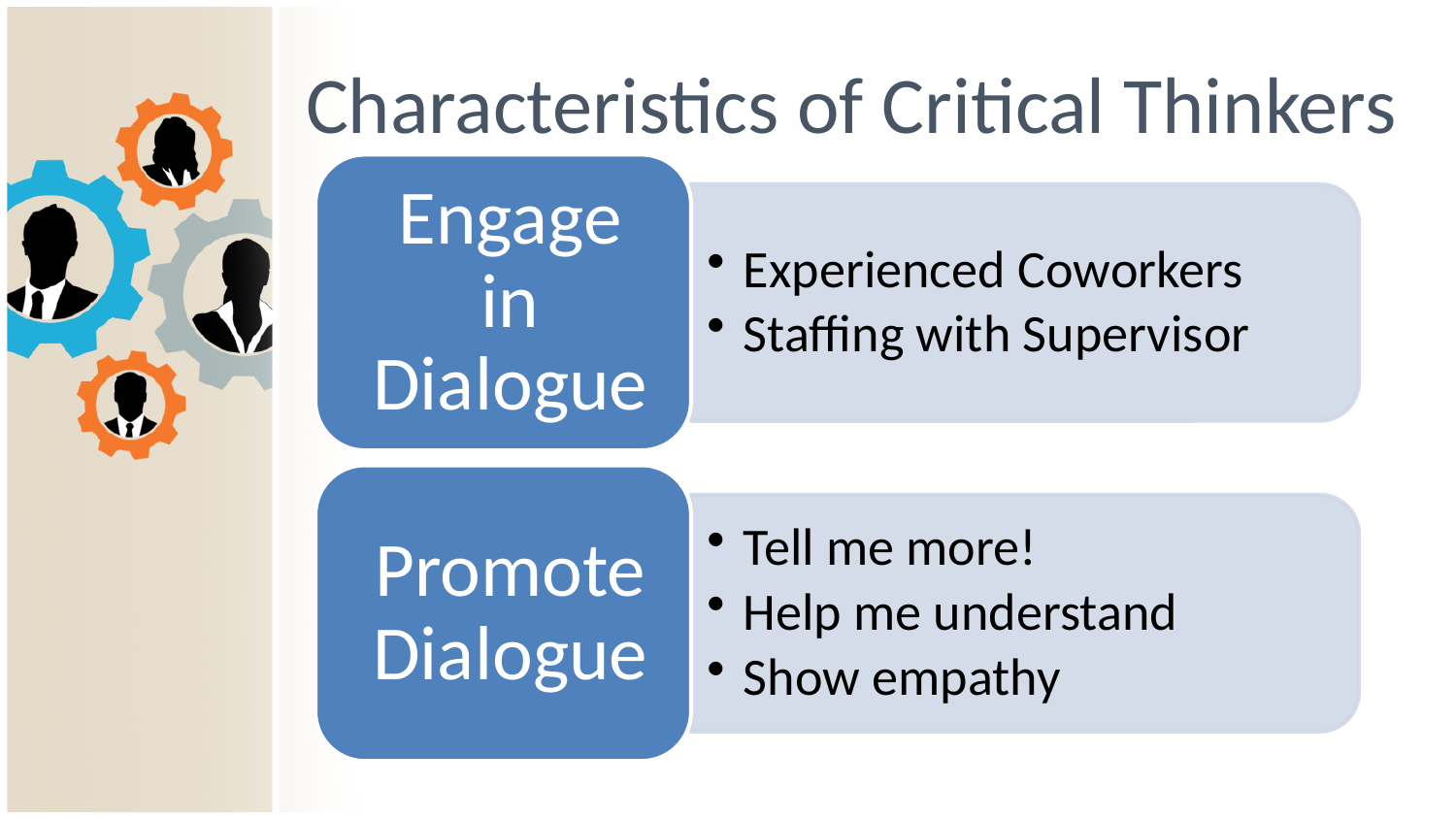

# Characteristics of Critical Thinkers
Experienced Coworkers
Staffing with Supervisor
Engage in Dialogue
Tell me more!
Help me understand
Show empathy
Promote Dialogue